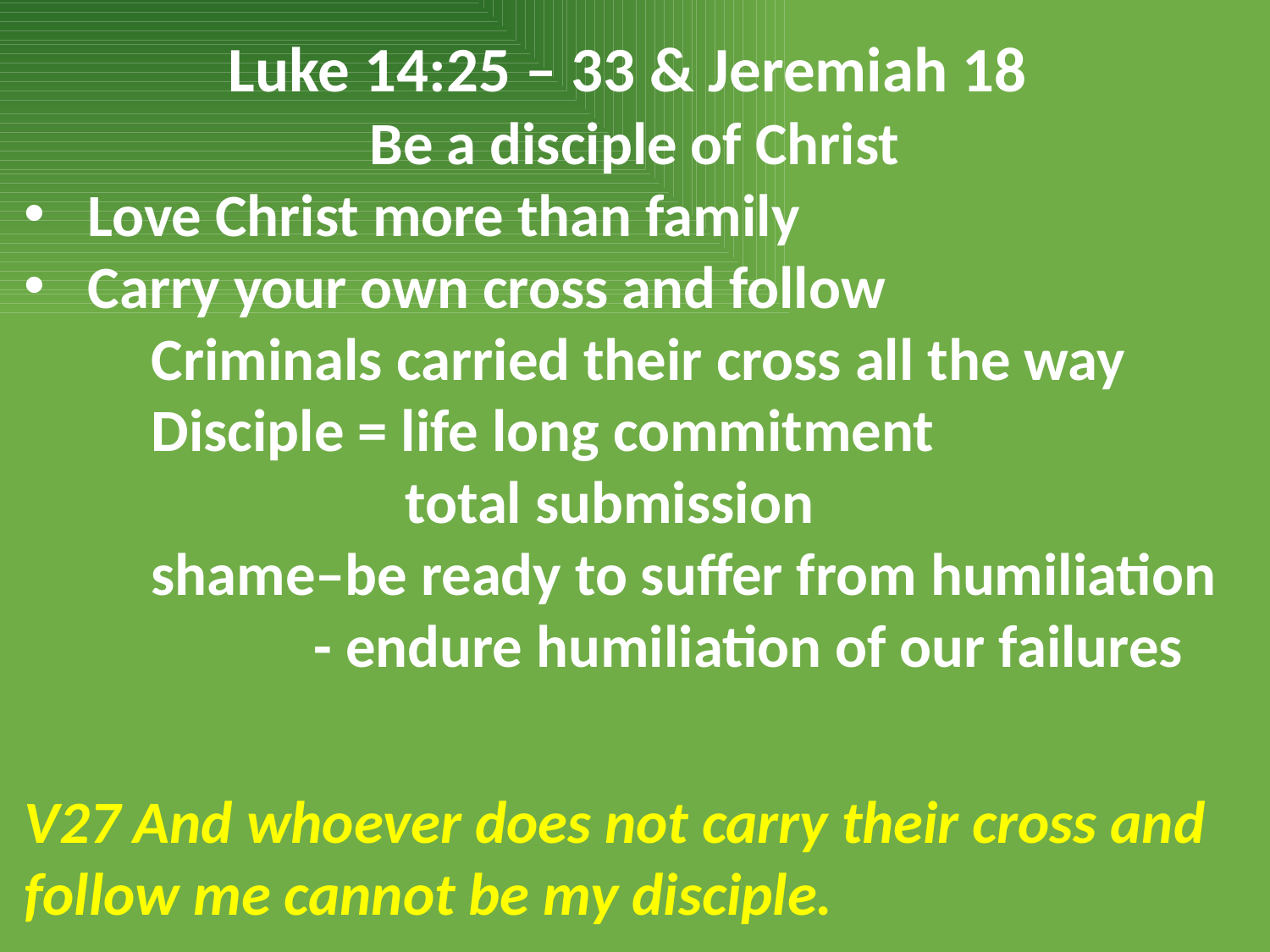

Luke 14:25 – 33 & Jeremiah 18
Be a disciple of Christ
Love Christ more than family
Carry your own cross and follow
	Criminals carried their cross all the way
	Disciple = life long commitment
			total submission
	shame–be ready to suffer from humiliation
	            - endure humiliation of our failures

V27 And whoever does not carry their cross and follow me cannot be my disciple.